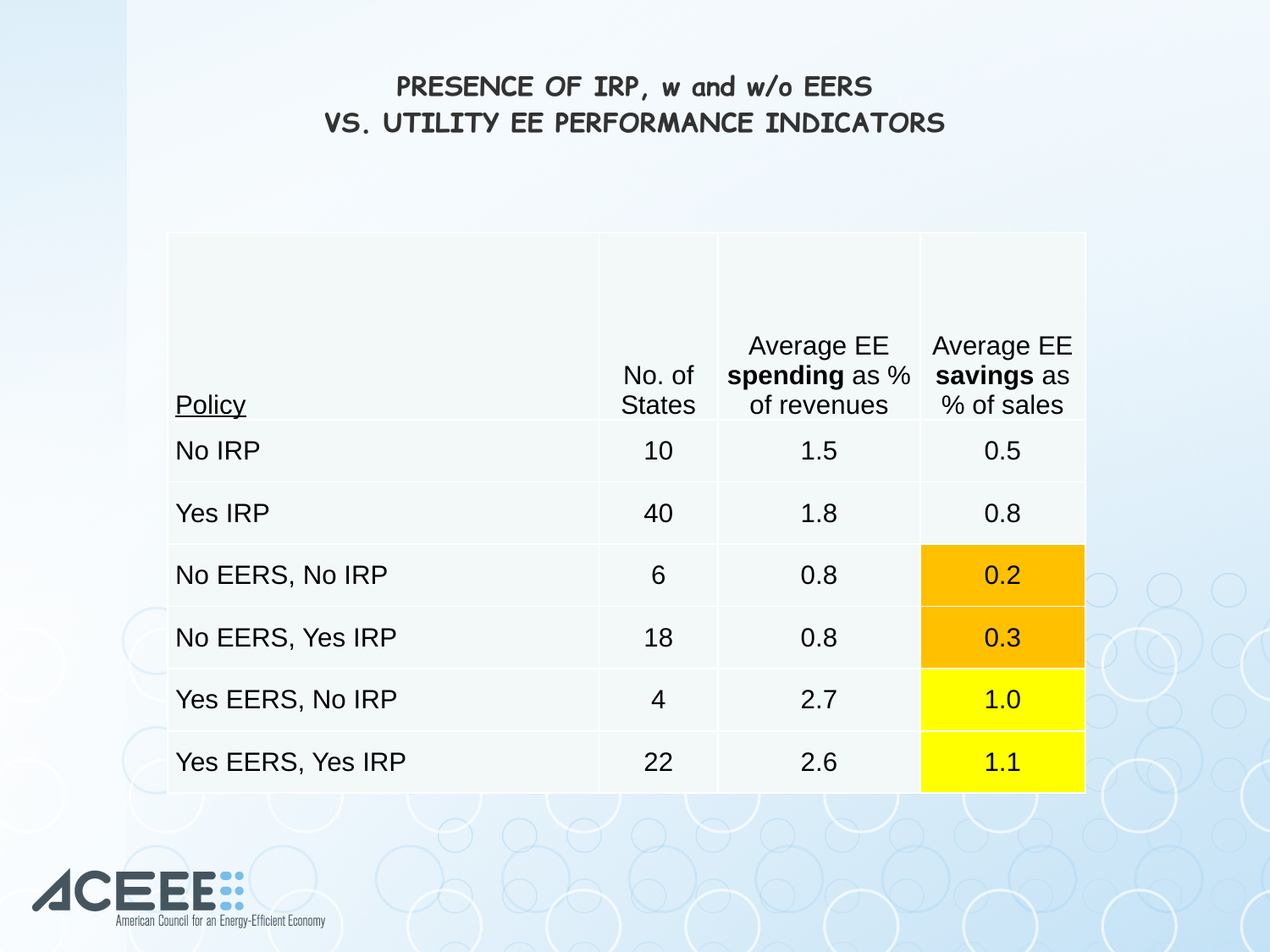

# PRESENCE OF IRP, w and w/o EERS VS. UTILITY EE PERFORMANCE INDICATORS
| Policy | No. of States | Average EE spending as % of revenues | Average EE savings as % of sales |
| --- | --- | --- | --- |
| No IRP | 10 | 1.5 | 0.5 |
| Yes IRP | 40 | 1.8 | 0.8 |
| No EERS, No IRP | 6 | 0.8 | 0.2 |
| No EERS, Yes IRP | 18 | 0.8 | 0.3 |
| Yes EERS, No IRP | 4 | 2.7 | 1.0 |
| Yes EERS, Yes IRP | 22 | 2.6 | 1.1 |